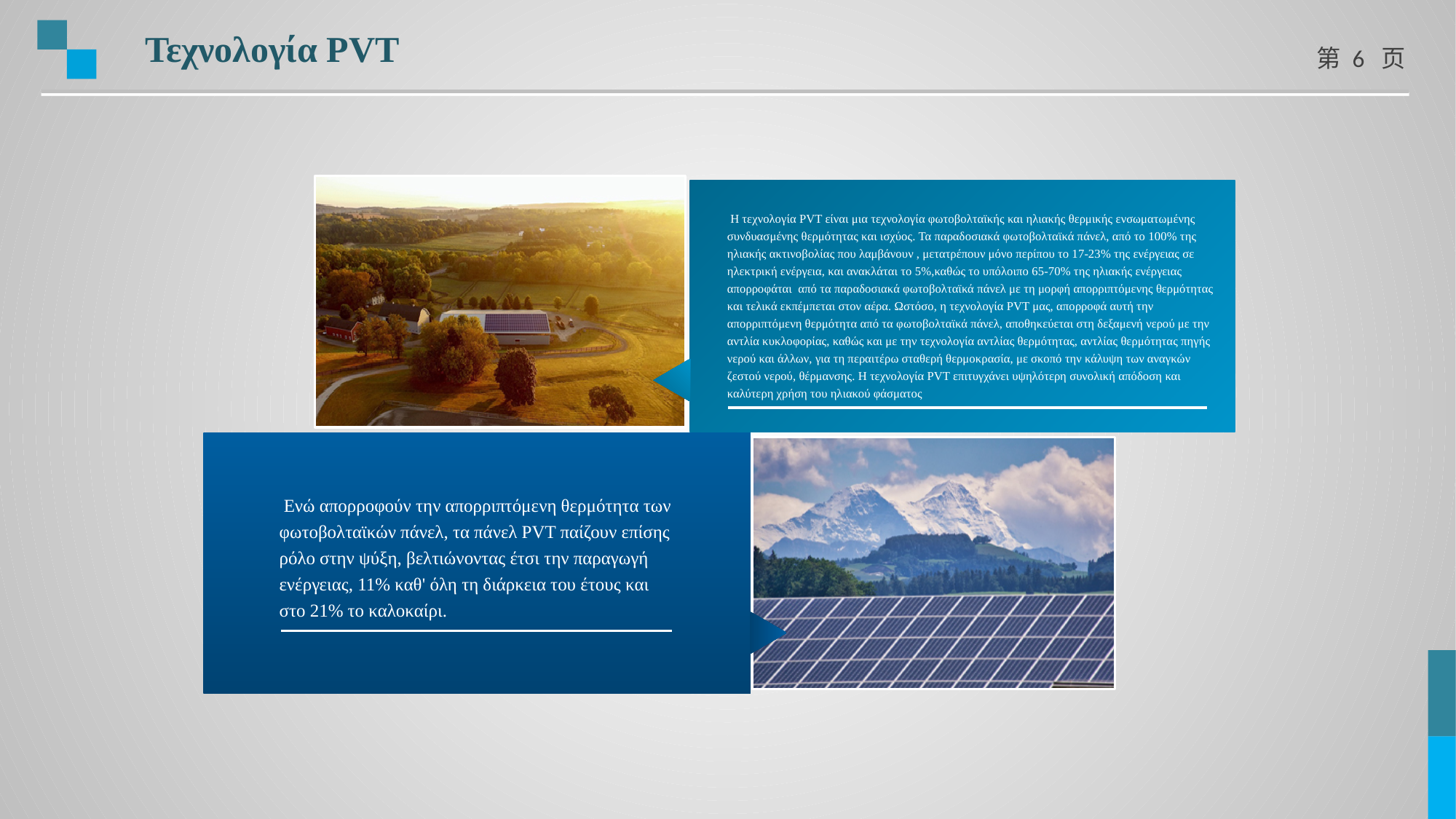

Τεχνολογία PVT

 Η τεχνολογία PVT είναι μια τεχνολογία φωτοβολταϊκής και ηλιακής θερμικής ενσωματωμένης συνδυασμένης θερμότητας και ισχύος. Τα παραδοσιακά φωτοβολταϊκά πάνελ, από το 100% της ηλιακής ακτινοβολίας που λαμβάνουν , μετατρέπουν μόνο περίπου το 17-23% της ενέργειας σε ηλεκτρική ενέργεια, και ανακλάται το 5%,καθώς το υπόλοιπο 65-70% της ηλιακής ενέργειας απορροφάται  από τα παραδοσιακά φωτοβολταϊκά πάνελ με τη μορφή απορριπτόμενης θερμότητας και τελικά εκπέμπεται στον αέρα. Ωστόσο, η τεχνολογία PVT μας, απορροφά αυτή την απορριπτόμενη θερμότητα από τα φωτοβολταϊκά πάνελ, αποθηκεύεται στη δεξαμενή νερού με την αντλία κυκλοφορίας, καθώς και με την τεχνολογία αντλίας θερμότητας, αντλίας θερμότητας πηγής νερού και άλλων, για τη περαιτέρω σταθερή θερμοκρασία, με σκοπό την κάλυψη των αναγκών ζεστού νερού, θέρμανσης. Η τεχνολογία PVT επιτυγχάνει υψηλότερη συνολική απόδοση και καλύτερη χρήση του ηλιακού φάσματος

 Ενώ απορροφούν την απορριπτόμενη θερμότητα των φωτοβολταϊκών πάνελ, τα πάνελ PVT παίζουν επίσης ρόλο στην ψύξη, βελτιώνοντας έτσι την παραγωγή ενέργειας, 11% καθ' όλη τη διάρκεια του έτους και στο 21% το καλοκαίρι.